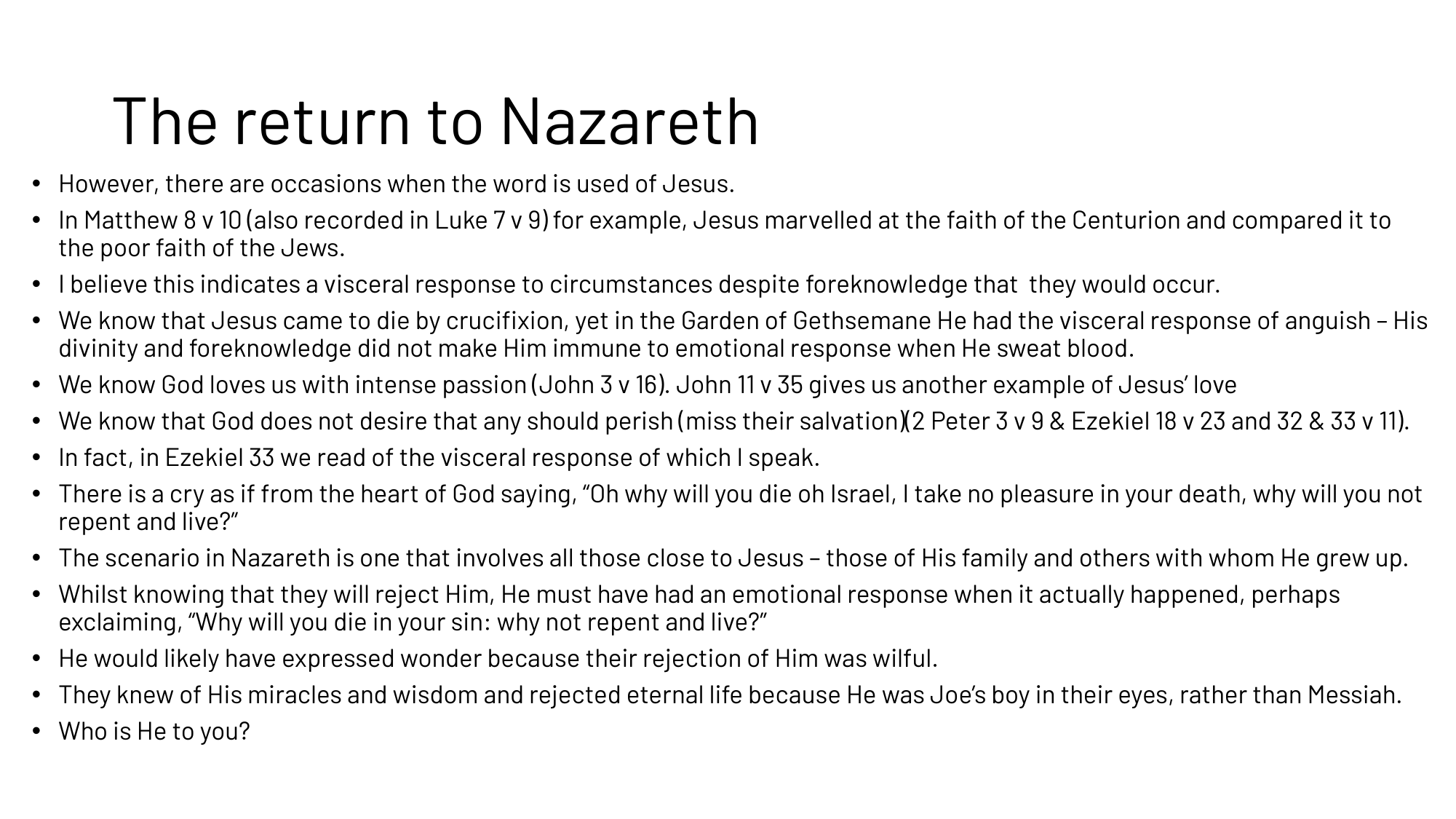

# The return to Nazareth
However, there are occasions when the word is used of Jesus.
In Matthew 8 v 10 (also recorded in Luke 7 v 9) for example, Jesus marvelled at the faith of the Centurion and compared it to the poor faith of the Jews.
I believe this indicates a visceral response to circumstances despite foreknowledge that  they would occur.
We know that Jesus came to die by crucifixion, yet in the Garden of Gethsemane He had the visceral response of anguish – His divinity and foreknowledge did not make Him immune to emotional response when He sweat blood.
We know God loves us with intense passion (John 3 v 16). John 11 v 35 gives us another example of Jesus’ love
We know that God does not desire that any should perish (miss their salvation)(2 Peter 3 v 9 & Ezekiel 18 v 23 and 32 & 33 v 11).
In fact, in Ezekiel 33 we read of the visceral response of which I speak.
There is a cry as if from the heart of God saying, “Oh why will you die oh Israel, I take no pleasure in your death, why will you not repent and live?”
The scenario in Nazareth is one that involves all those close to Jesus – those of His family and others with whom He grew up.
Whilst knowing that they will reject Him, He must have had an emotional response when it actually happened, perhaps exclaiming, “Why will you die in your sin: why not repent and live?”
He would likely have expressed wonder because their rejection of Him was wilful.
They knew of His miracles and wisdom and rejected eternal life because He was Joe’s boy in their eyes, rather than Messiah.
Who is He to you?